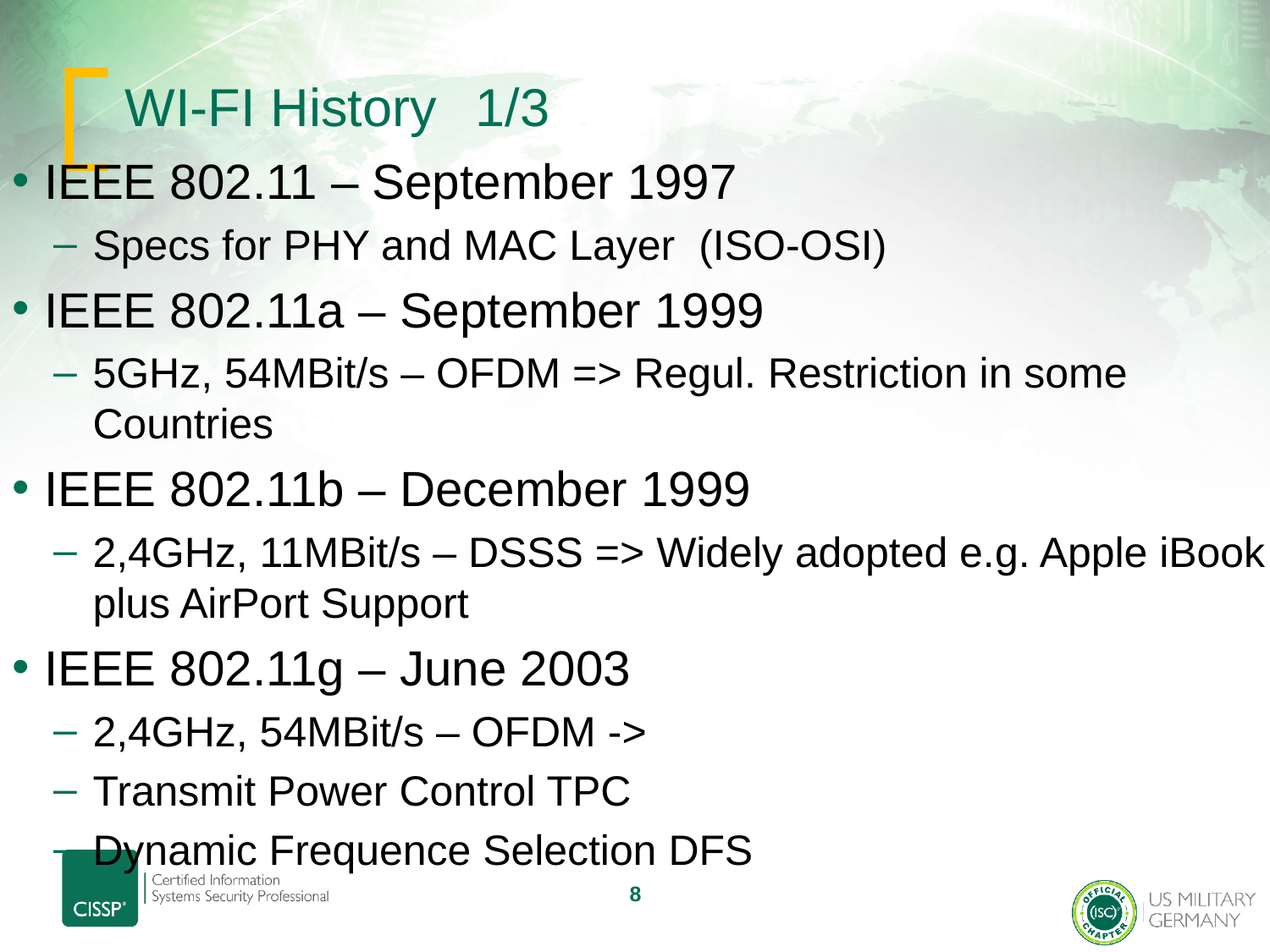

# WI-FI History									1/3
IEEE 802.11 – September 1997
Specs for PHY and MAC Layer  (ISO-OSI)
IEEE 802.11a – September 1999
5GHz, 54MBit/s – OFDM => Regul. Restriction in some Countries
IEEE 802.11b – December 1999
2,4GHz, 11MBit/s – DSSS => Widely adopted e.g. Apple iBook
plus AirPort Support
IEEE 802.11g – June 2003
2,4GHz, 54MBit/s – OFDM ->
Transmit Power Control TPC
Dynamic Frequence Selection DFS